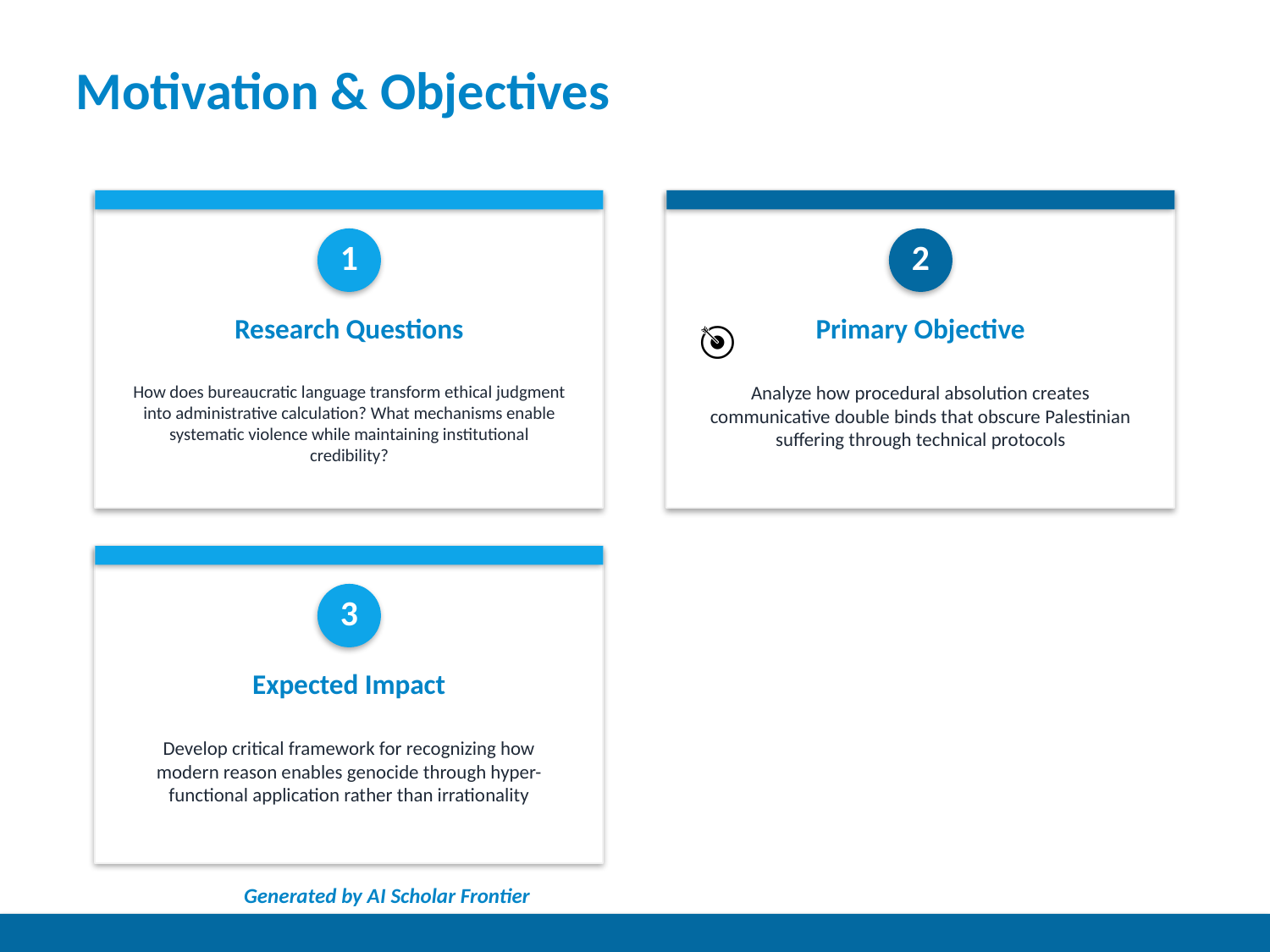

Motivation & Objectives

1

2
Research Questions
Primary Objective
🎯
How does bureaucratic language transform ethical judgment into administrative calculation? What mechanisms enable systematic violence while maintaining institutional credibility?
Analyze how procedural absolution creates communicative double binds that obscure Palestinian suffering through technical protocols

3
Expected Impact
Develop critical framework for recognizing how modern reason enables genocide through hyper-functional application rather than irrationality
Generated by AI Scholar Frontier